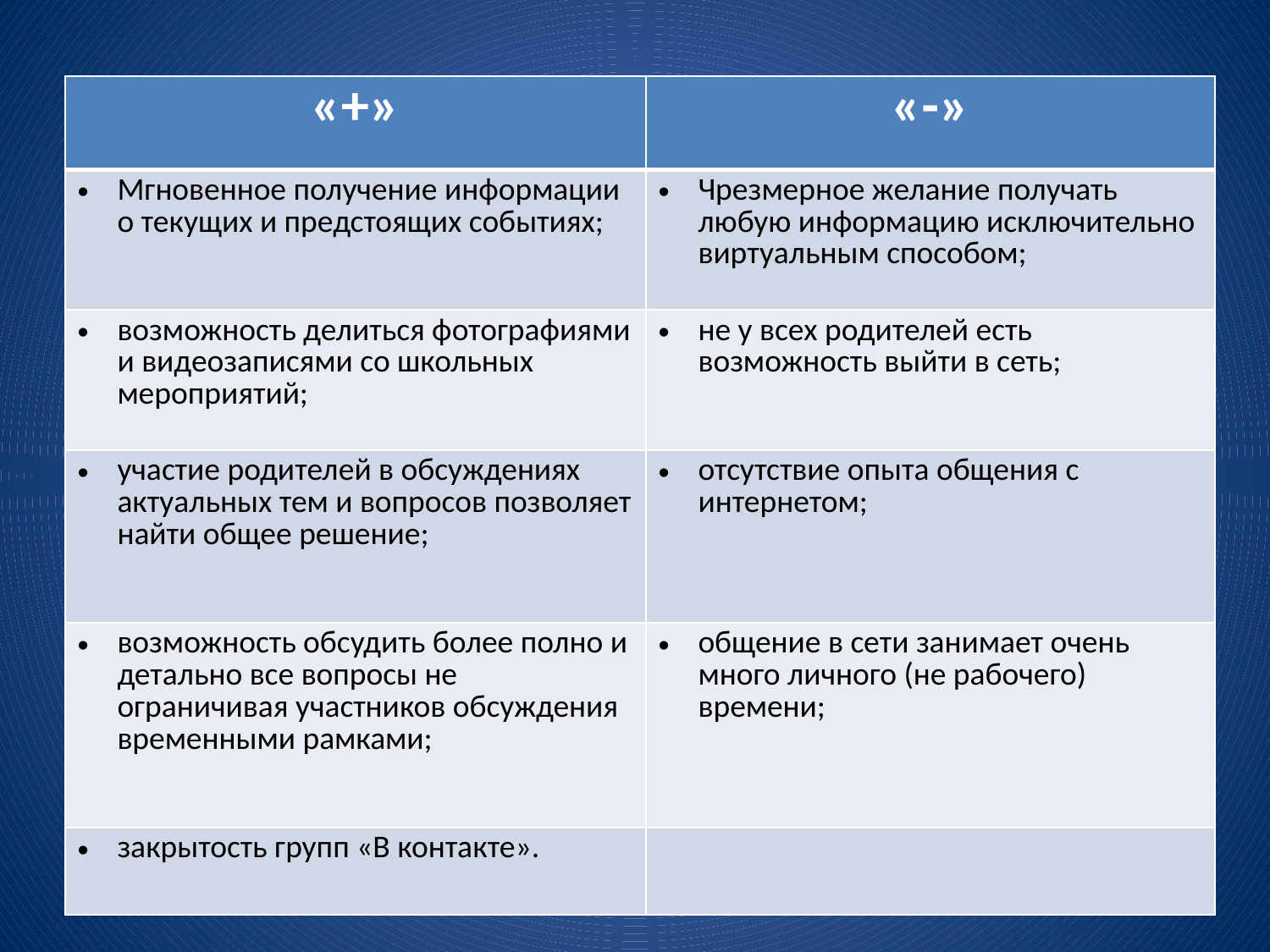

| «+» | «-» |
| --- | --- |
| Мгновенное получение информации о текущих и предстоящих событиях; | Чрезмерное желание получать любую информацию исключительно виртуальным способом; |
| возможность делиться фотографиями и видеозаписями со школьных мероприятий; | не у всех родителей есть возможность выйти в сеть; |
| участие родителей в обсуждениях актуальных тем и вопросов позволяет найти общее решение; | отсутствие опыта общения с интернетом; |
| возможность обсудить более полно и детально все вопросы не ограничивая участников обсуждения временными рамками; | общение в сети занимает очень много личного (не рабочего) времени; |
| закрытость групп «В контакте». |  |